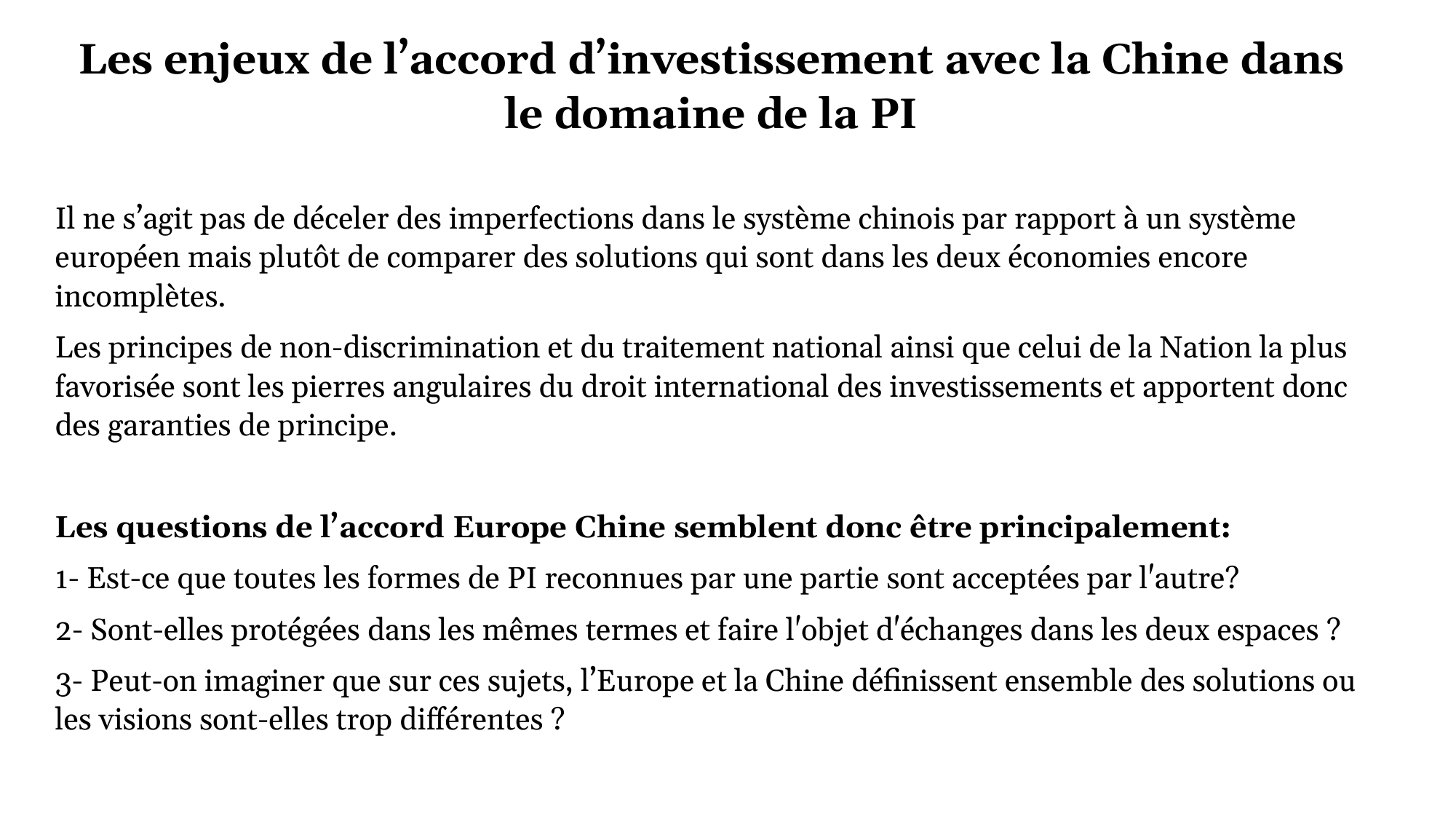

Les enjeux de l’accord d’investissement avec la Chine dans le domaine de la PI

Il ne s’agit pas de déceler des imperfections dans le système chinois par rapport à un système européen mais plutôt de comparer des solutions qui sont dans les deux économies encore incomplètes.
Les principes de non-discrimination et du traitement national ainsi que celui de la Nation la plus favorisée sont les pierres angulaires du droit international des investissements et apportent donc des garanties de principe.

Les questions de l’accord Europe Chine semblent donc être principalement:
1- Est-ce que toutes les formes de PI reconnues par une partie sont acceptées par l'autre?
2- Sont-elles protégées dans les mêmes termes et faire l'objet d'échanges dans les deux espaces ?
3- Peut-on imaginer que sur ces sujets, l’Europe et la Chine définissent ensemble des solutions ou les visions sont-elles trop différentes ?